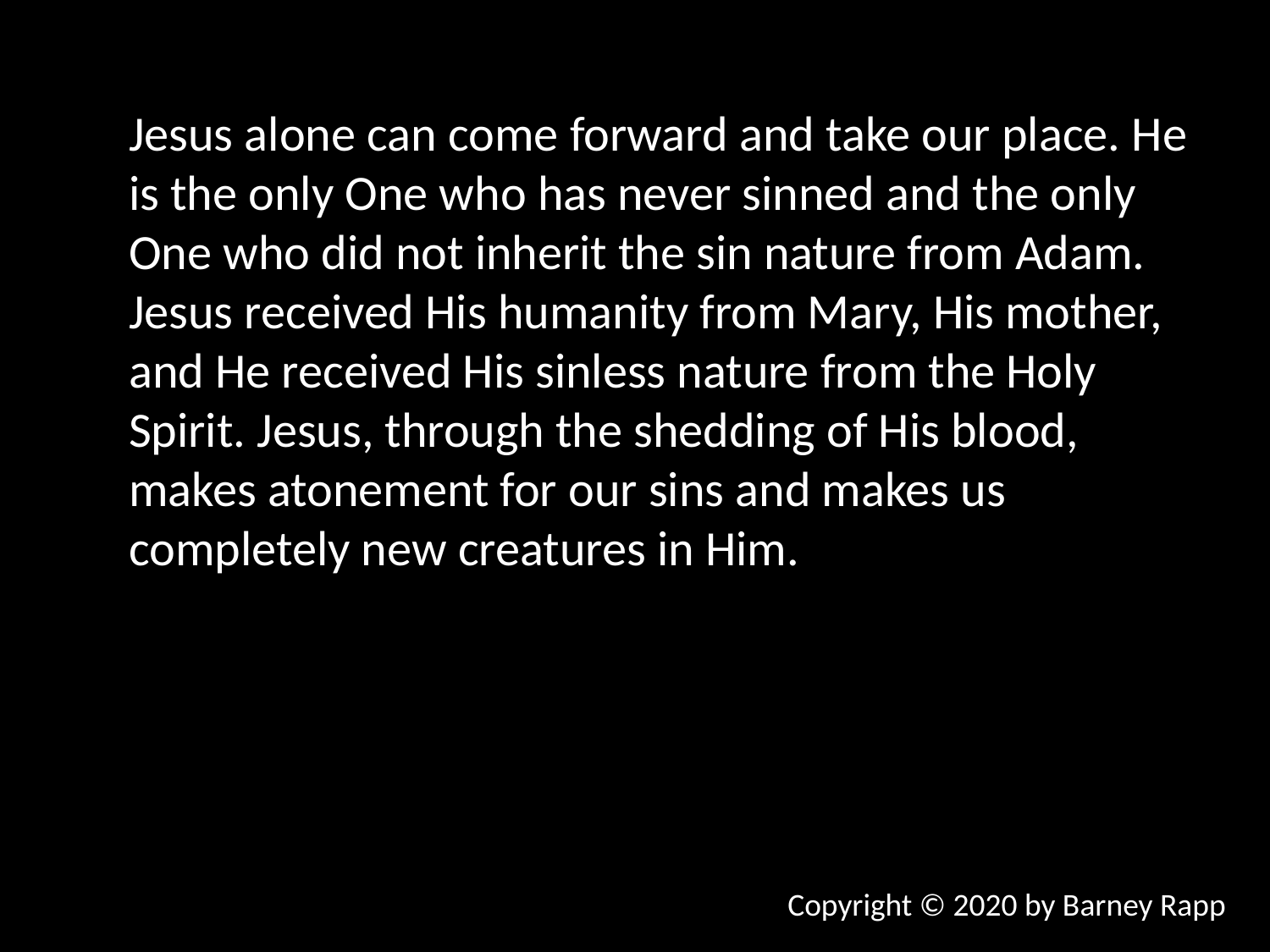

Jesus alone can come forward and take our place. He is the only One who has never sinned and the only One who did not inherit the sin nature from Adam. Jesus received His humanity from Mary, His mother, and He received His sinless nature from the Holy Spirit. Jesus, through the shedding of His blood, makes atonement for our sins and makes us completely new creatures in Him.
Copyright © 2020 by Barney Rapp